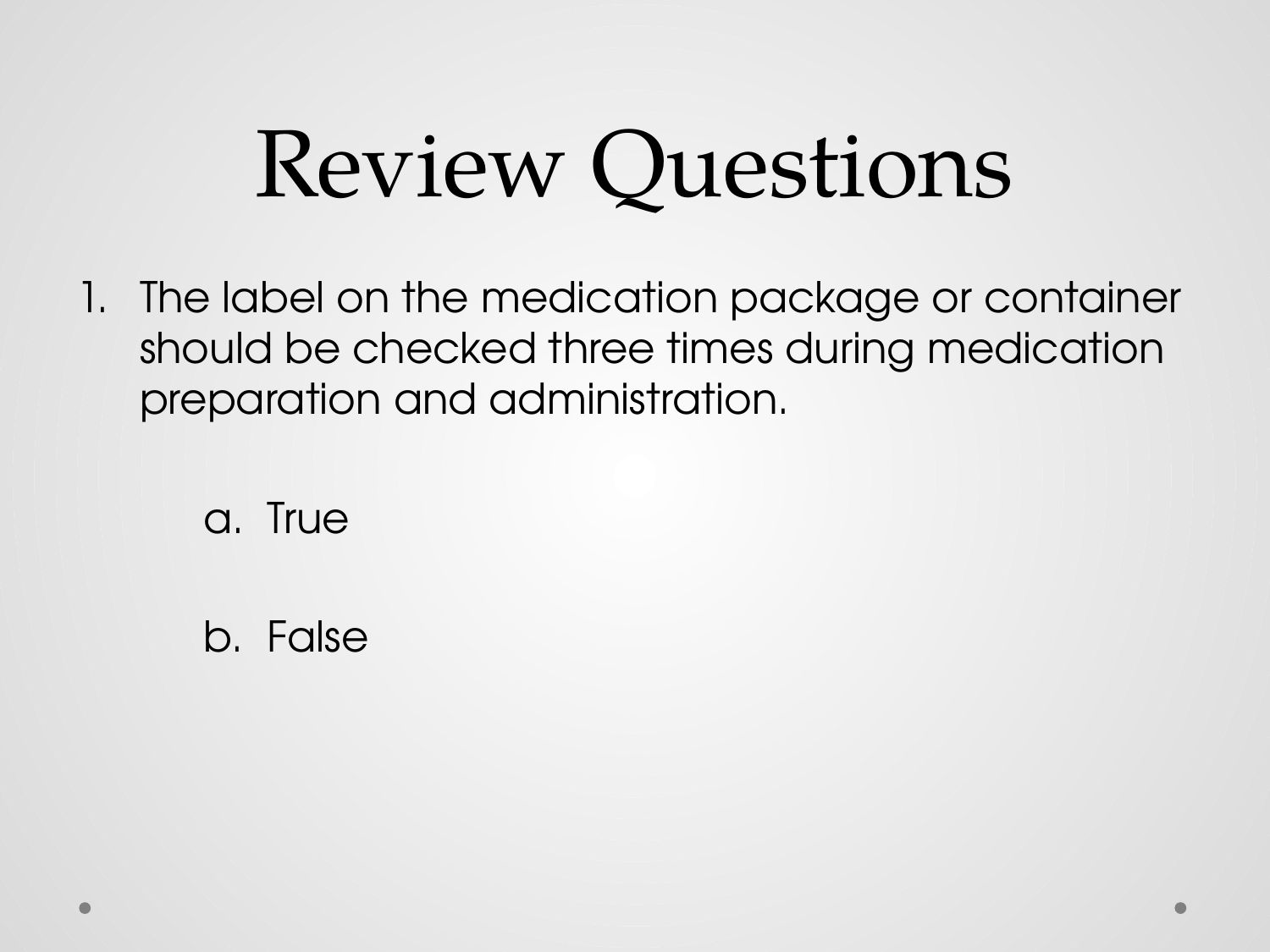

# Review Questions
The label on the medication package or container should be checked three times during medication preparation and administration.

	a.  True

	b.  False